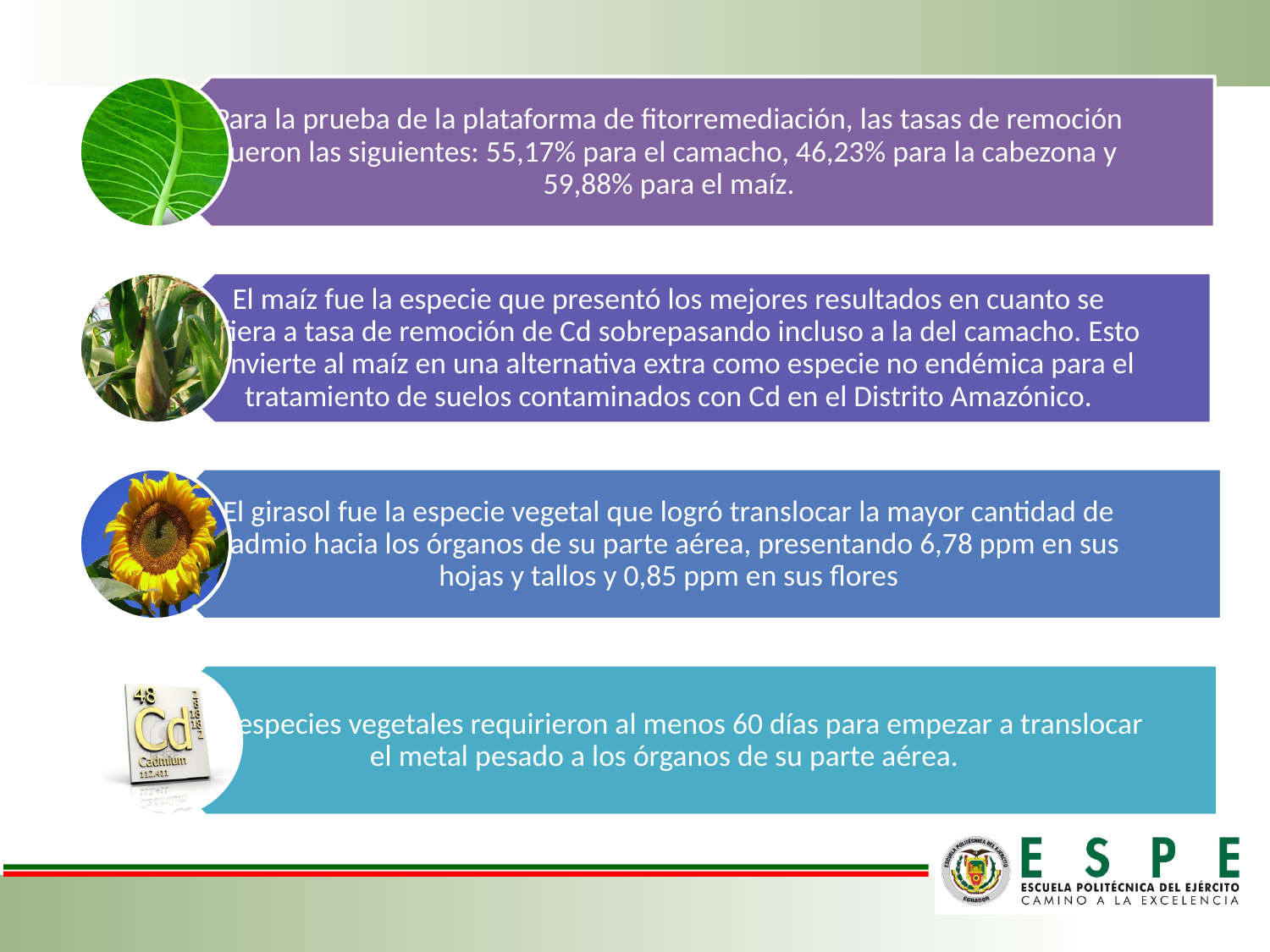

Para la prueba de la plataforma de fitorremediación, las tasas de remoción fueron las siguientes: 55,17% para el camacho, 46,23% para la cabezona y 59,88% para el maíz.
El maíz fue la especie que presentó los mejores resultados en cuanto se refiera a tasa de remoción de Cd sobrepasando incluso a la del camacho. Esto convierte al maíz en una alternativa extra como especie no endémica para el tratamiento de suelos contaminados con Cd en el Distrito Amazónico.
El girasol fue la especie vegetal que logró translocar la mayor cantidad de cadmio hacia los órganos de su parte aérea, presentando 6,78 ppm en sus hojas y tallos y 0,85 ppm en sus flores
Las especies vegetales requirieron al menos 60 días para empezar a translocar el metal pesado a los órganos de su parte aérea.